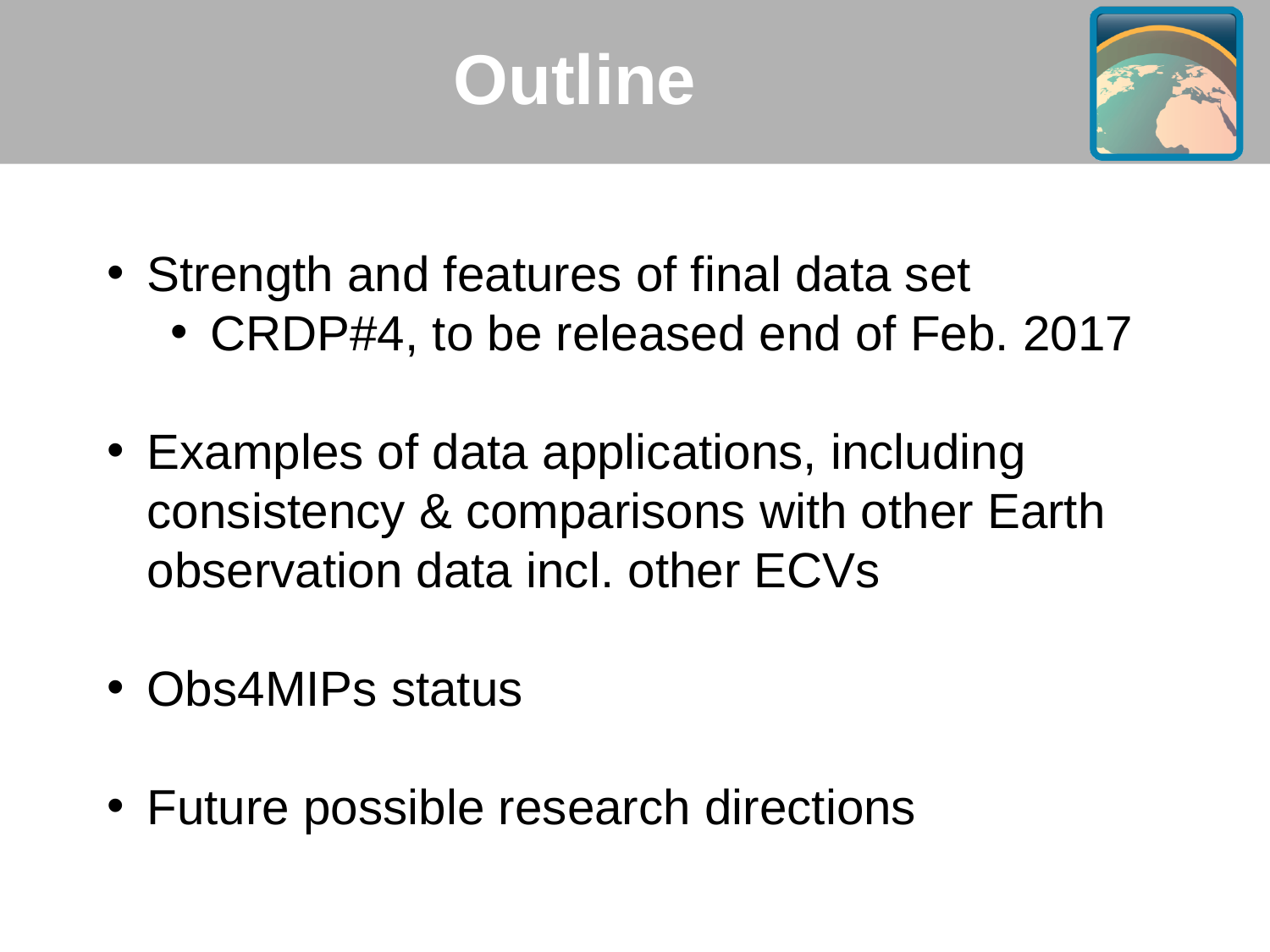

Outline
Strength and features of final data set
CRDP#4, to be released end of Feb. 2017

Examples of data applications, including consistency & comparisons with other Earth observation data incl. other ECVs

Obs4MIPs status

Future possible research directions